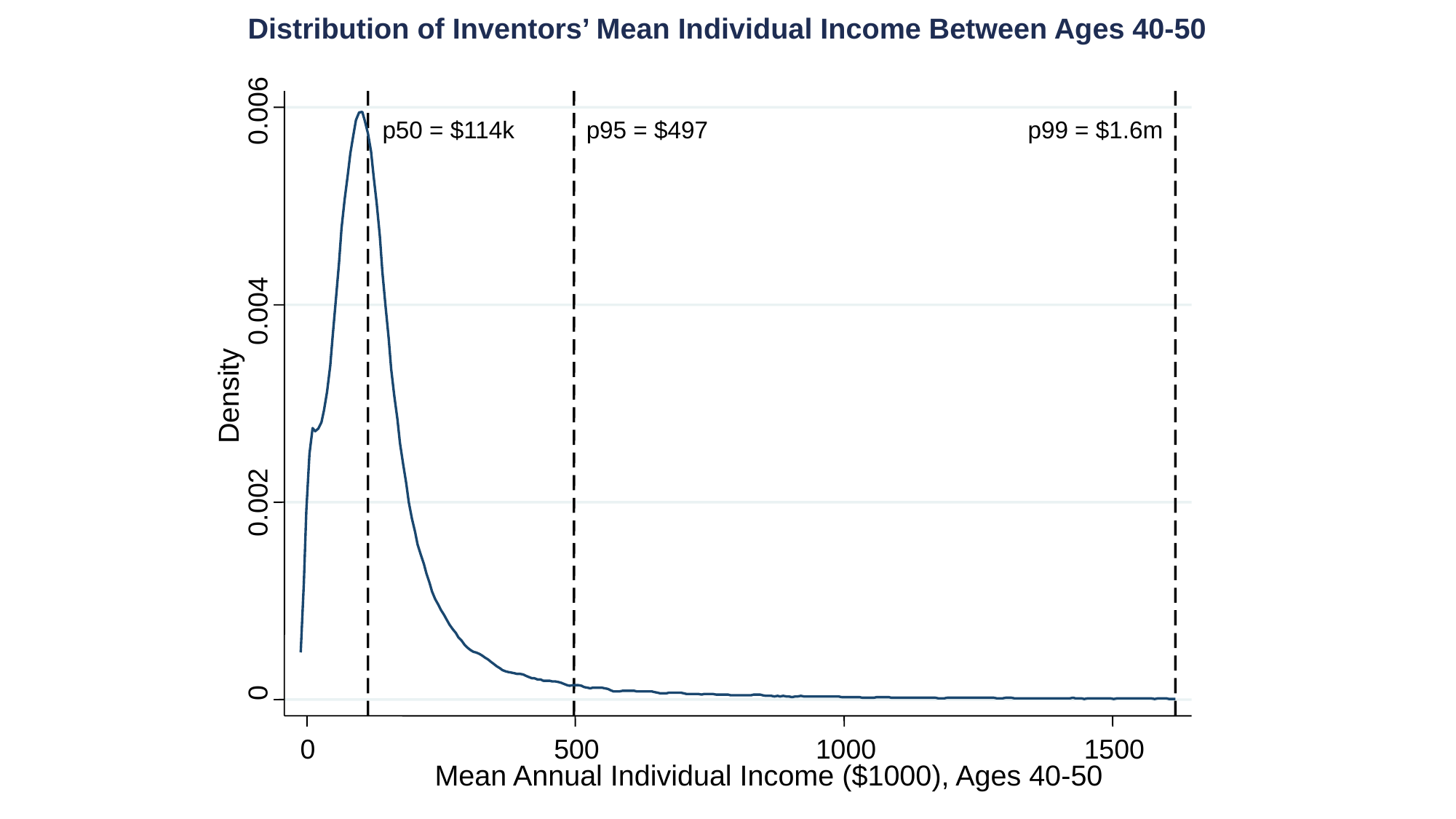

Distribution of Inventors’ Mean Individual Income Between Ages 40-50

0.006

p50 = $114k
p95 = $497
p99 = $1.6m

0.004

Density

0.002

0

0
500
1000
1500
Mean Annual Individual Income ($1000), Ages 40-50